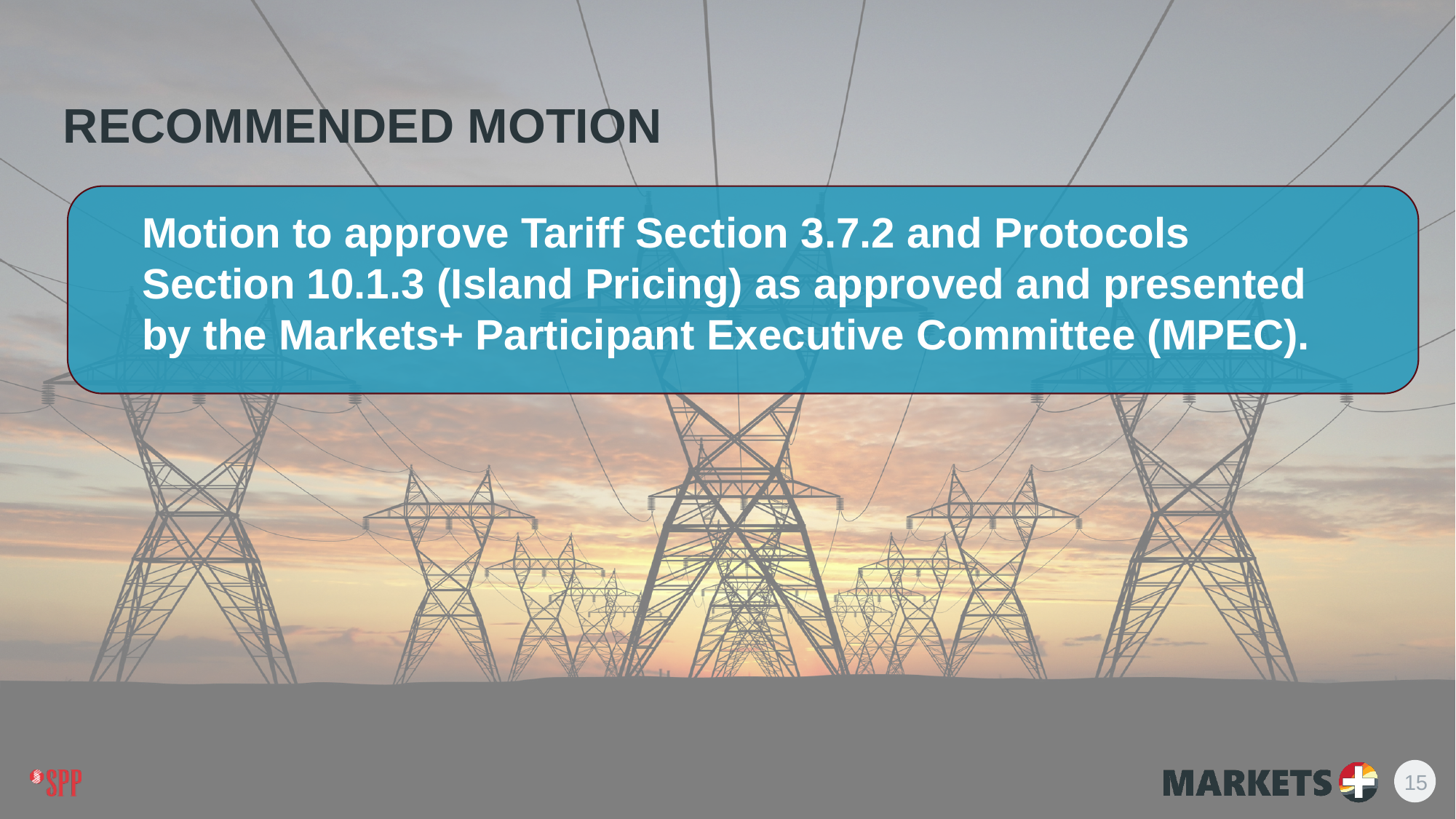

# Recommended motion

Motion to approve Tariff Section 3.7.2 and Protocols Section 10.1.3 (Island Pricing) as approved and presented by the Markets+ Participant Executive Committee (MPEC).